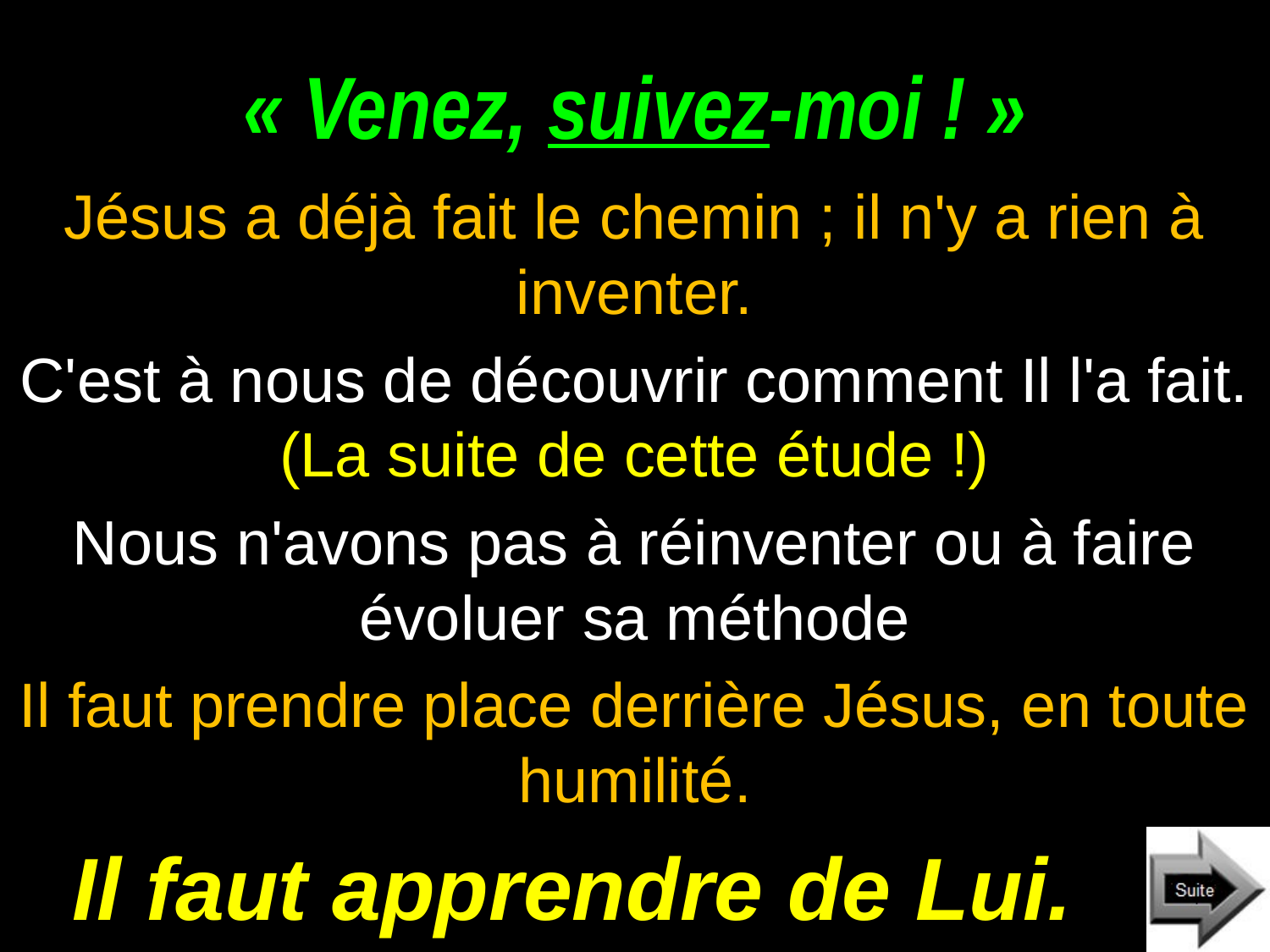

# « Venez, suivez-moi ! »
Jésus a déjà fait le chemin ; il n'y a rien à inventer.
C'est à nous de découvrir comment Il l'a fait. (La suite de cette étude !)
Nous n'avons pas à réinventer ou à faire évoluer sa méthode
Il faut prendre place derrière Jésus, en toute humilité.
Il faut apprendre de Lui.